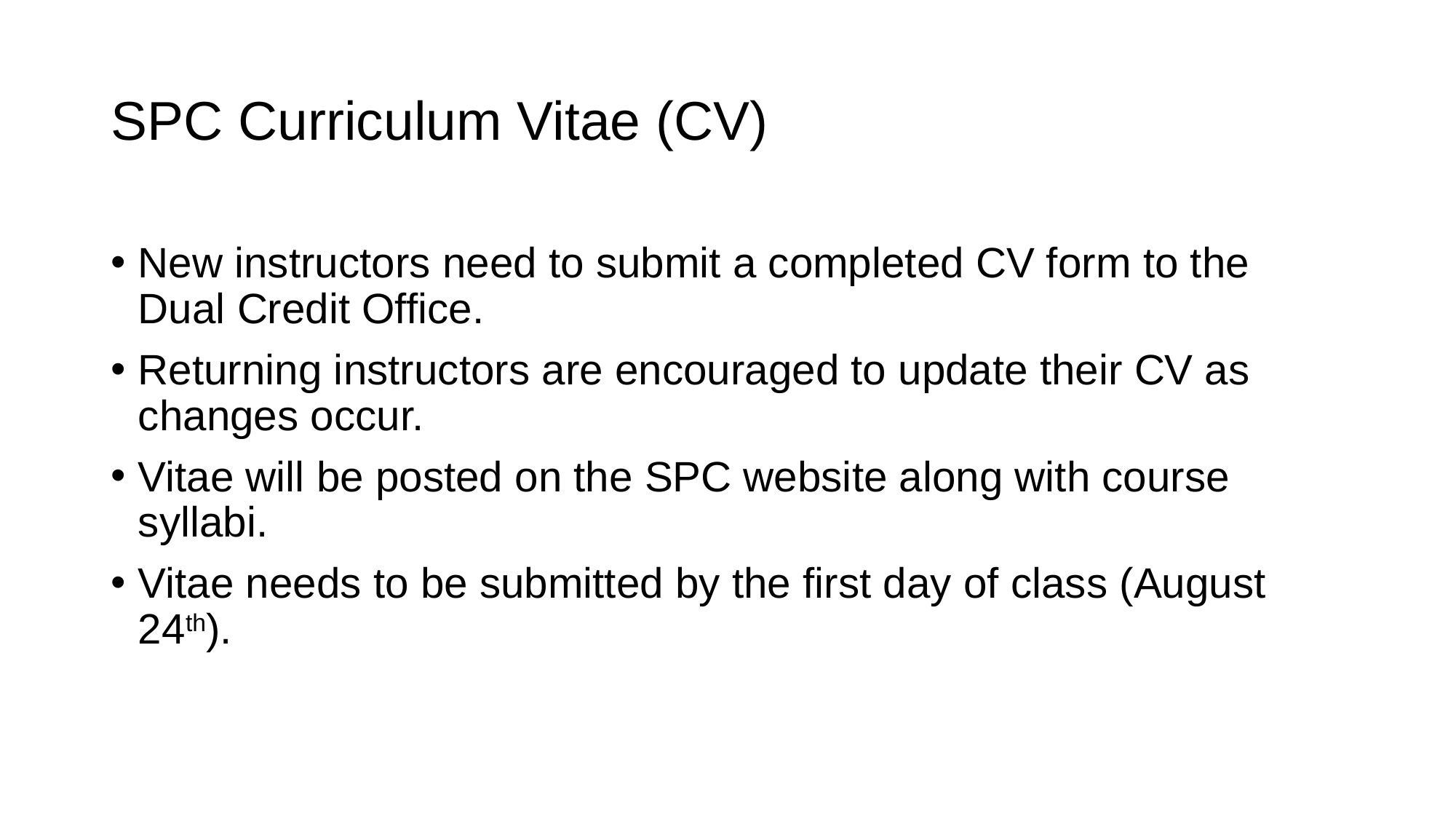

# SPC Curriculum Vitae (CV)
New instructors need to submit a completed CV form to the Dual Credit Office.
Returning instructors are encouraged to update their CV as changes occur.
Vitae will be posted on the SPC website along with course syllabi.
Vitae needs to be submitted by the first day of class (August 24th).